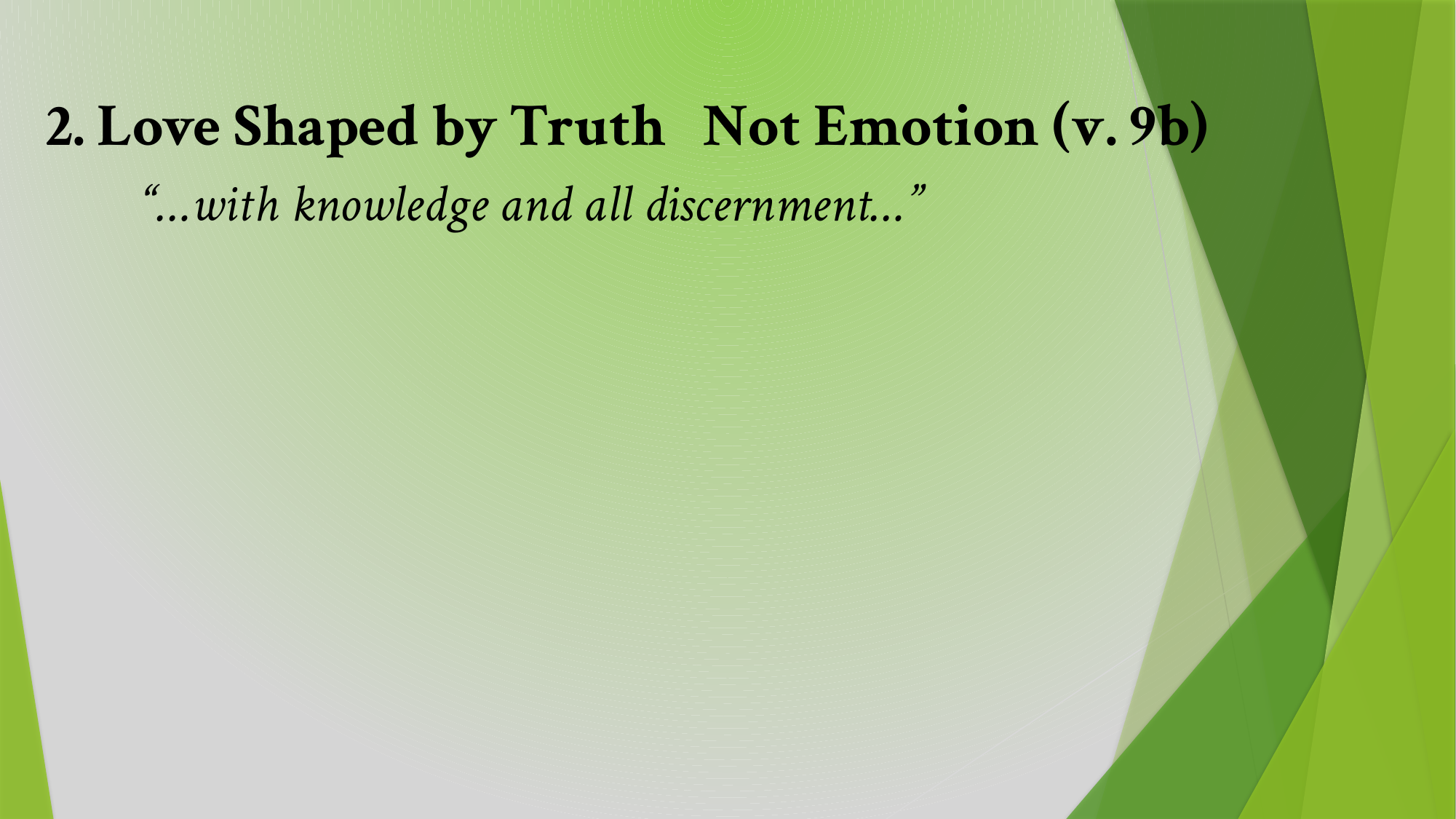

# 2. Love Shaped by Truth   Not Emotion (v. 9b)
“…with knowledge and all discernment…”